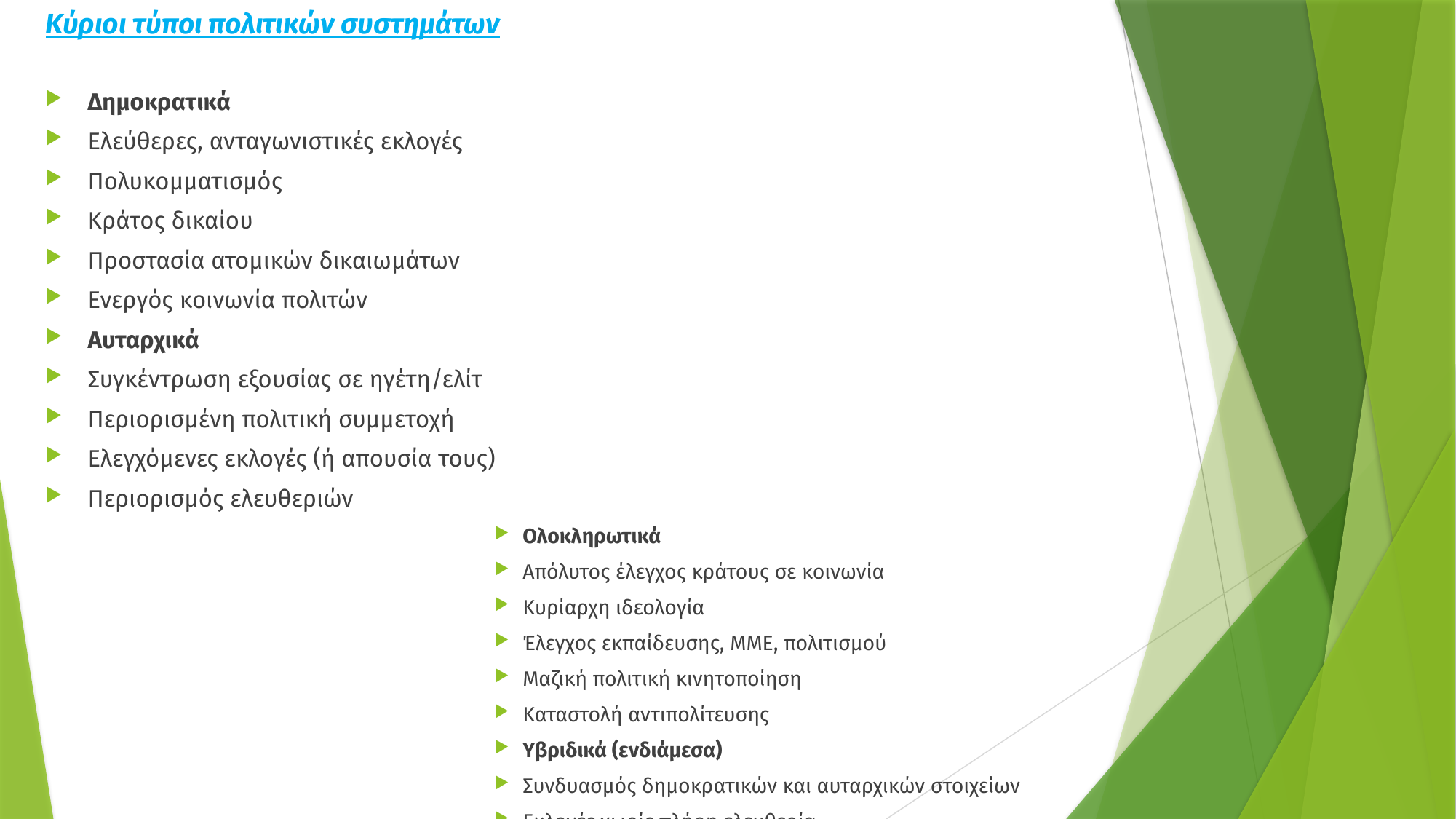

Κύριοι τύποι πολιτικών συστημάτων

Δημοκρατικά
Ελεύθερες, ανταγωνιστικές εκλογές
Πολυκομματισμός
Κράτος δικαίου
Προστασία ατομικών δικαιωμάτων
Ενεργός κοινωνία πολιτών
Αυταρχικά
Συγκέντρωση εξουσίας σε ηγέτη/ελίτ
Περιορισμένη πολιτική συμμετοχή
Ελεγχόμενες εκλογές (ή απουσία τους)
Περιορισμός ελευθεριών
Ολοκληρωτικά
Απόλυτος έλεγχος κράτους σε κοινωνία
Κυρίαρχη ιδεολογία
Έλεγχος εκπαίδευσης, ΜΜΕ, πολιτισμού
Μαζική πολιτική κινητοποίηση
Καταστολή αντιπολίτευσης
Υβριδικά (ενδιάμεσα)
Συνδυασμός δημοκρατικών και αυταρχικών στοιχείων
Εκλογές χωρίς πλήρη ελευθερία
Τυπικοί θεσμοί, αλλά αδύναμη δημοκρατική λειτουργία